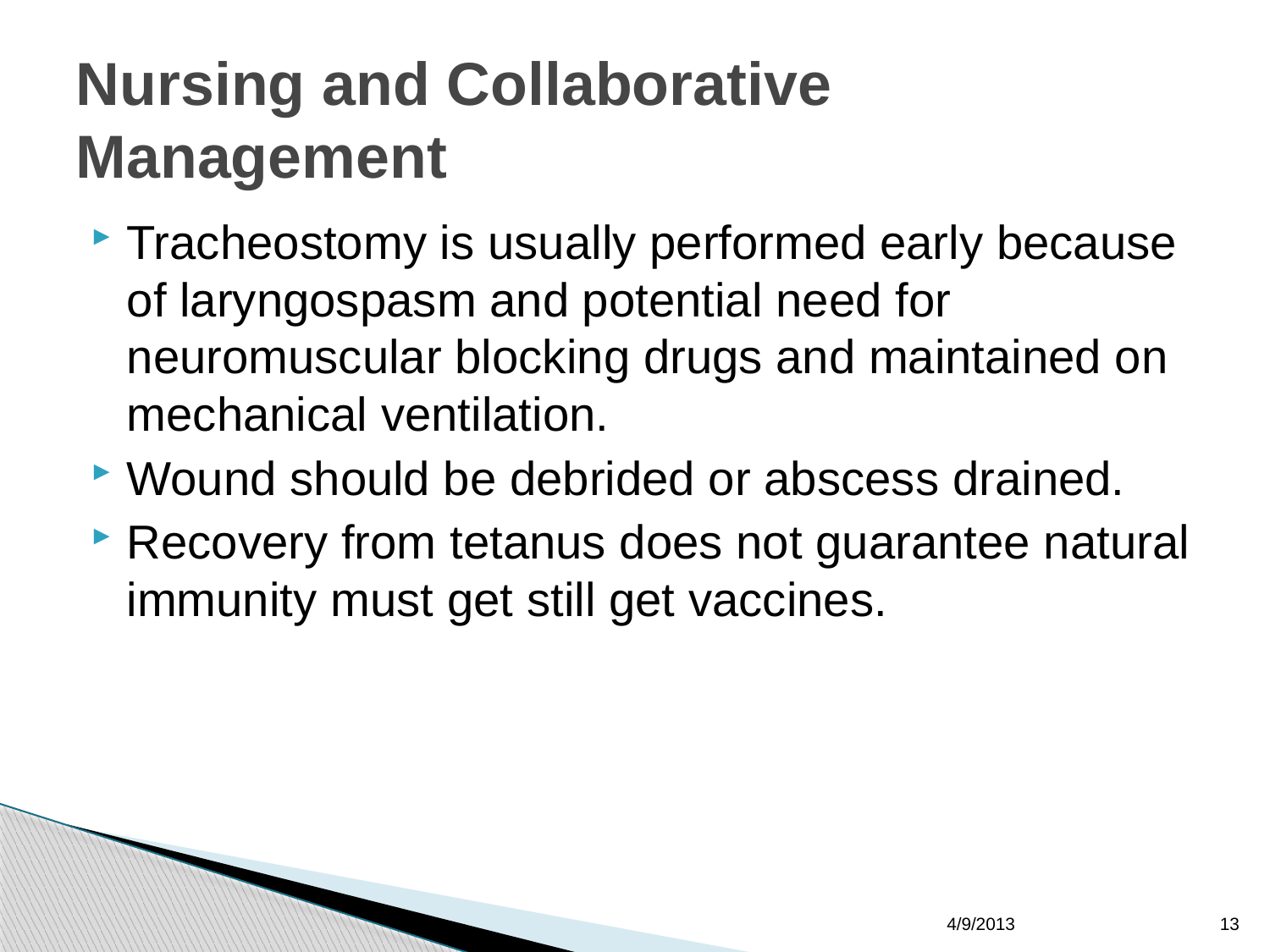

# Nursing and Collaborative Management
Tracheostomy is usually performed early because of laryngospasm and potential need for neuromuscular blocking drugs and maintained on mechanical ventilation.
Wound should be debrided or abscess drained.
Recovery from tetanus does not guarantee natural immunity must get still get vaccines.
4/9/2013
13